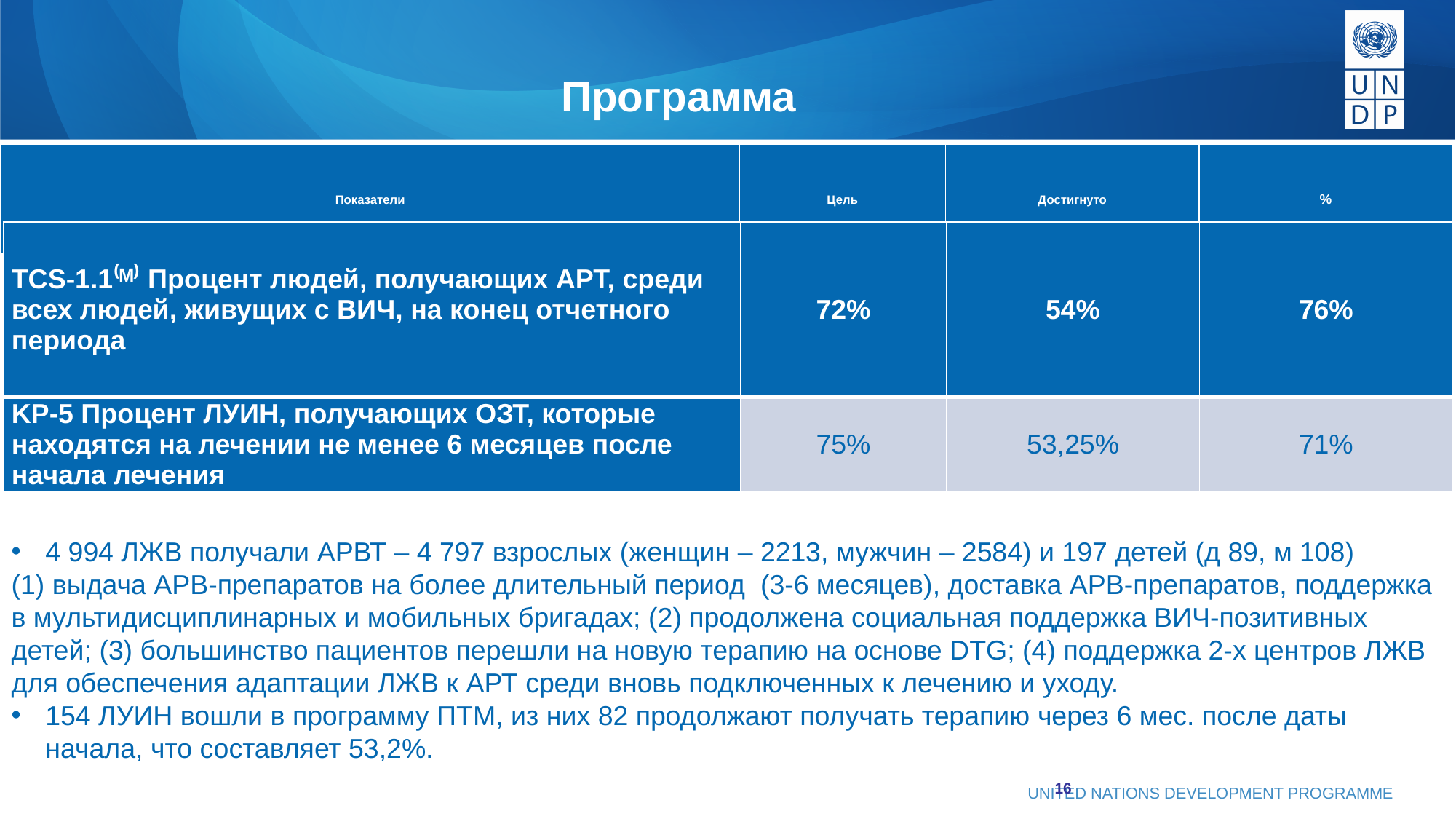

# Программа
| Показатели | Цель | Достигнуто | % |
| --- | --- | --- | --- |
| TCS-1.1⁽ᴹ⁾ Процент людей, получающих АРТ, среди всех людей, живущих с ВИЧ, на конец отчетного периода | 72% | 54% | 76% |
| --- | --- | --- | --- |
| KP-5 Процент ЛУИН, получающих ОЗТ, которые находятся на лечении не менее 6 месяцев после начала лечения | 75% | 53,25% | 71% |
| Показатели | Цель | Достигнуто | % |
| --- | --- | --- | --- |
4 994 ЛЖВ получали АРВТ – 4 797 взрослых (женщин – 2213, мужчин – 2584) и 197 детей (д 89, м 108)
(1) выдача АРВ-препаратов на более длительный период  (3-6 месяцев), доставка АРВ-препаратов, поддержка в мультидисциплинарных и мобильных бригадах; (2) продолжена социальная поддержка ВИЧ-позитивных детей; (3) большинство пациентов перешли на новую терапию на основе DTG; (4) поддержка 2-х центров ЛЖВ для обеспечения адаптации ЛЖВ к АРТ среди вновь подключенных к лечению и уходу.
154 ЛУИН вошли в программу ПТМ, из них 82 продолжают получать терапию через 6 мес. после даты начала, что составляет 53,2%.
16